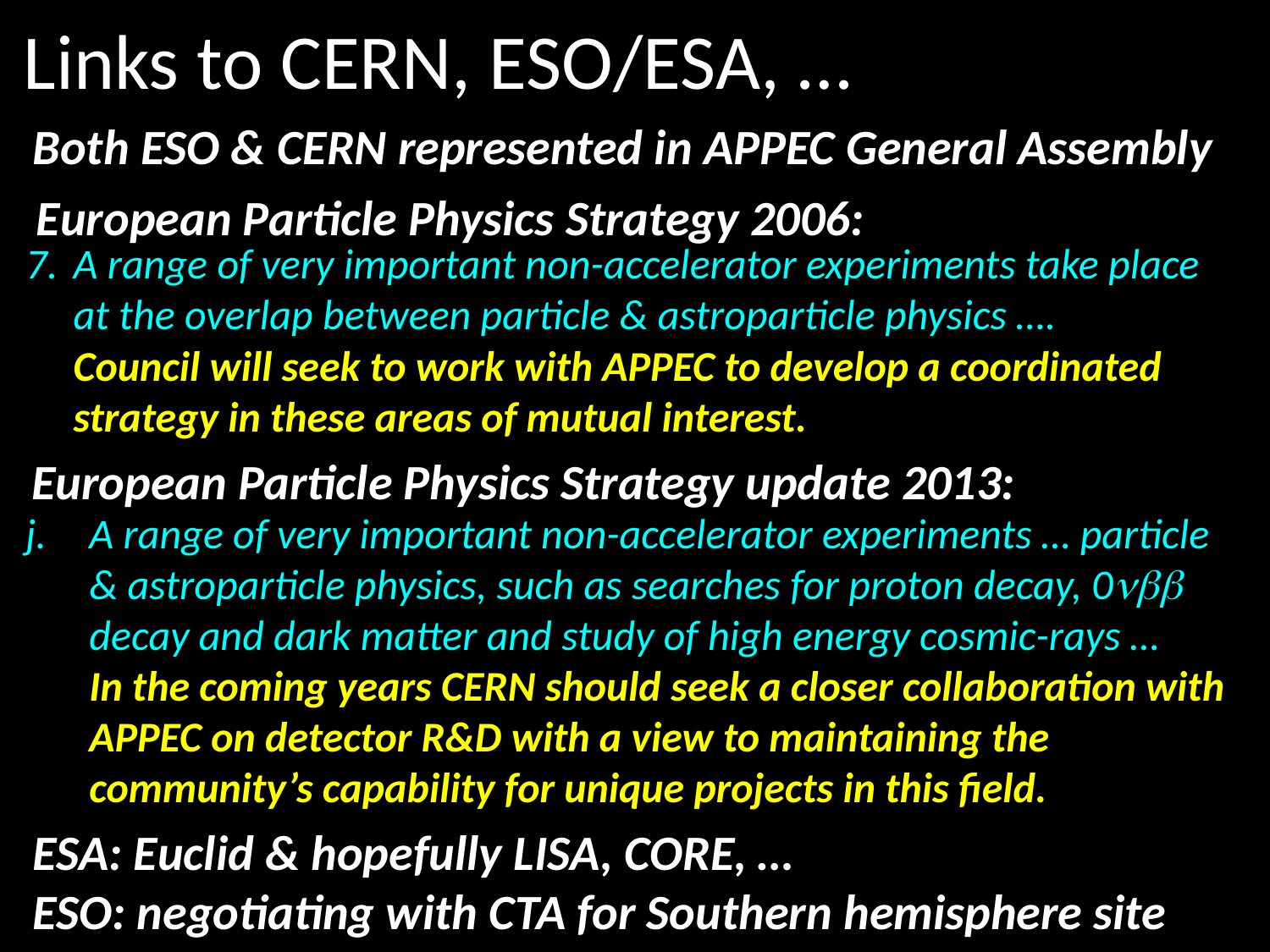

# Links to CERN, ESO/ESA, …
Both ESO & CERN represented in APPEC General Assembly
European Particle Physics Strategy 2006:
A range of very important non-accelerator experiments take place at the overlap between particle & astroparticle physics ….
Council will seek to work with APPEC to develop a coordinated strategy in these areas of mutual interest.
European Particle Physics Strategy update 2013:
A range of very important non-accelerator experiments … particle & astroparticle physics, such as searches for proton decay, 0νββ decay and dark matter and study of high energy cosmic-rays …
In the coming years CERN should seek a closer collaboration with APPEC on detector R&D with a view to maintaining the community’s capability for unique projects in this field.
ESA: Euclid & hopefully LISA, CORE, …
ESO: negotiating with CTA for Southern hemisphere site